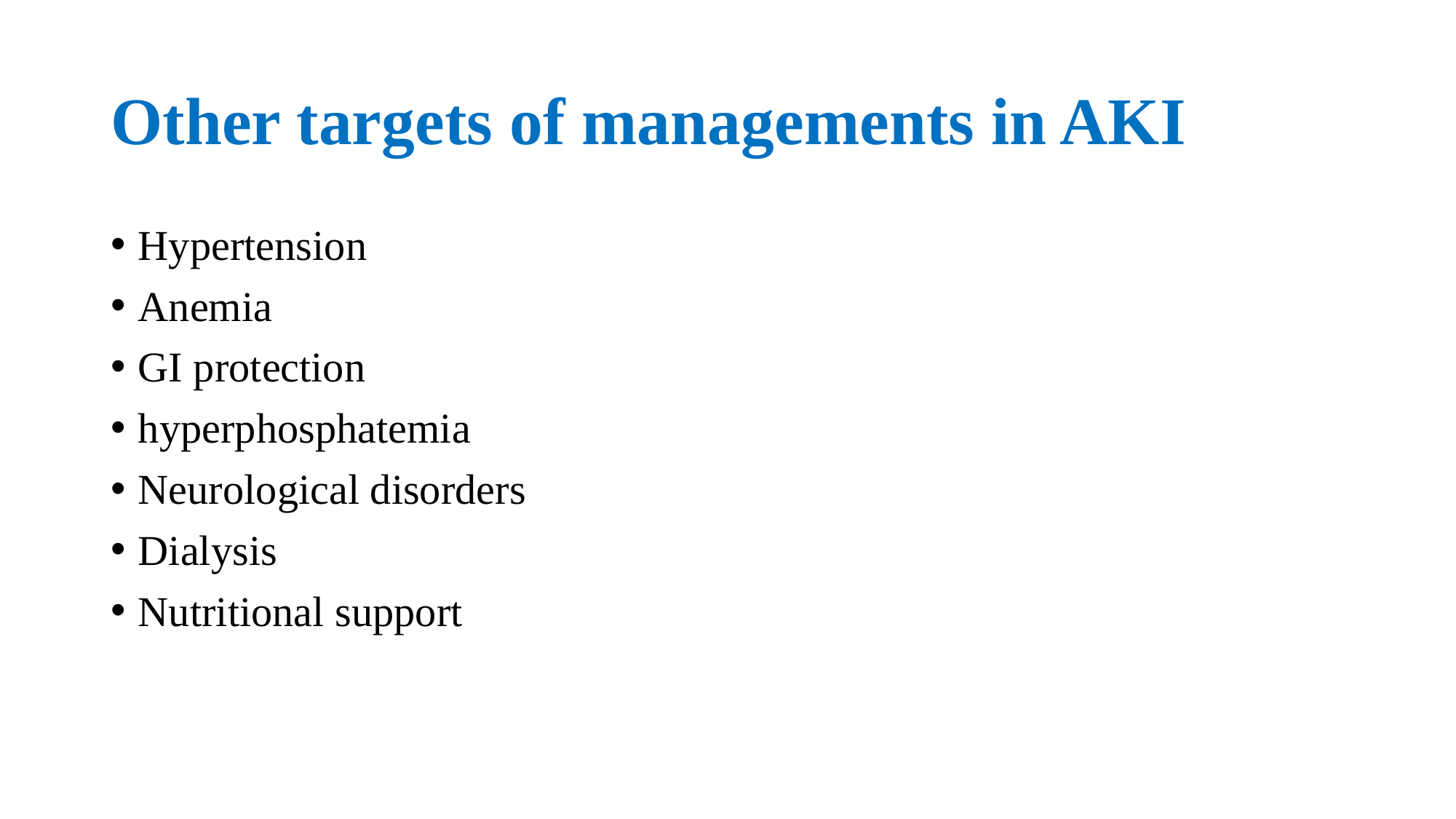

# Other targets of managements in AKI
Hypertension
Anemia
GI protection
hyperphosphatemia
Neurological disorders
Dialysis
Nutritional support